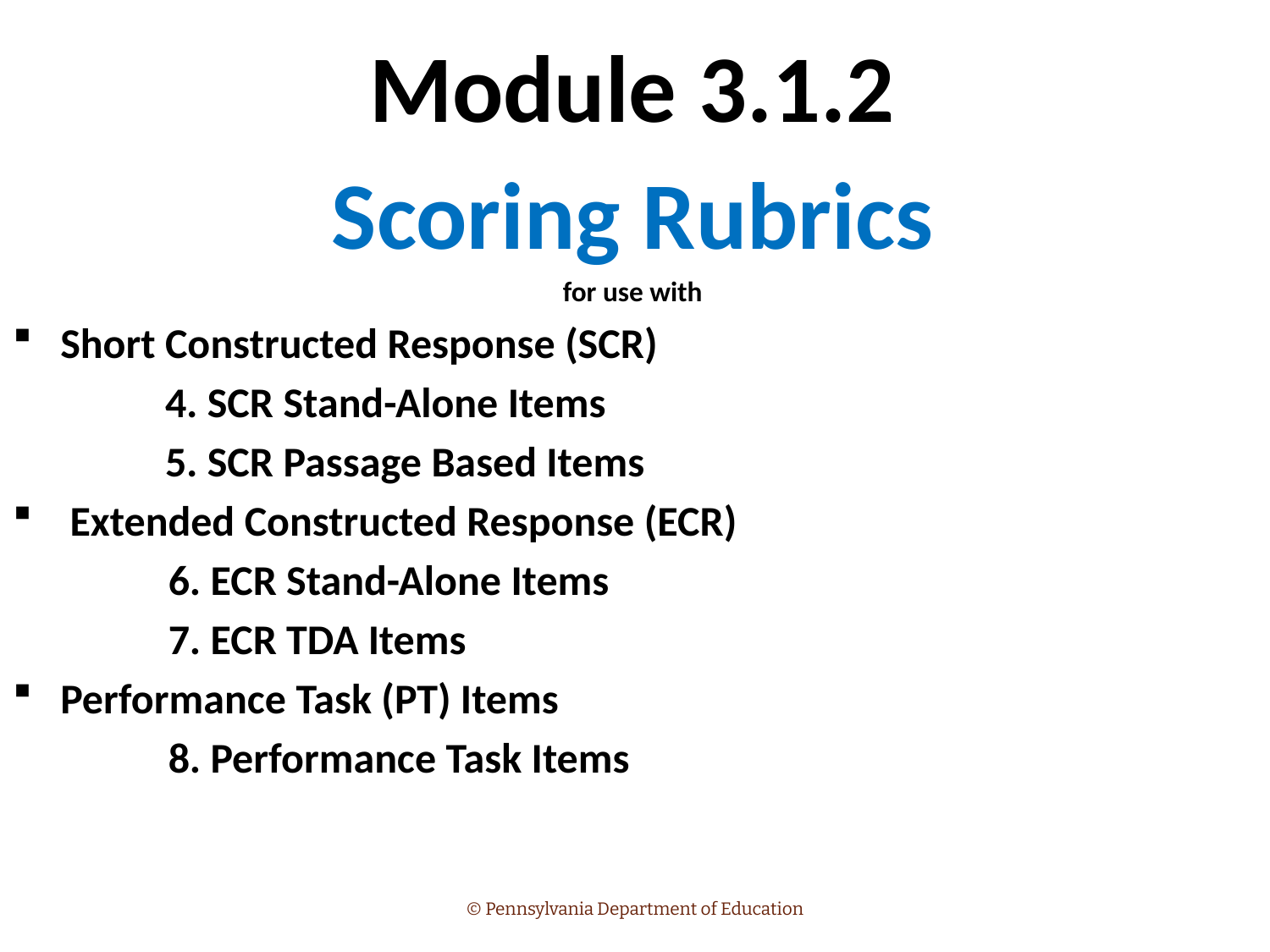

# Module 3.1.2
Scoring Rubrics
for use with
Short Constructed Response (SCR)
4. SCR Stand-Alone Items
5. SCR Passage Based Items
 Extended Constructed Response (ECR)
	   6. ECR Stand-Alone Items
	   7. ECR TDA Items
Performance Task (PT) Items
	   8. Performance Task Items
  14
© Pennsylvania Department of Education